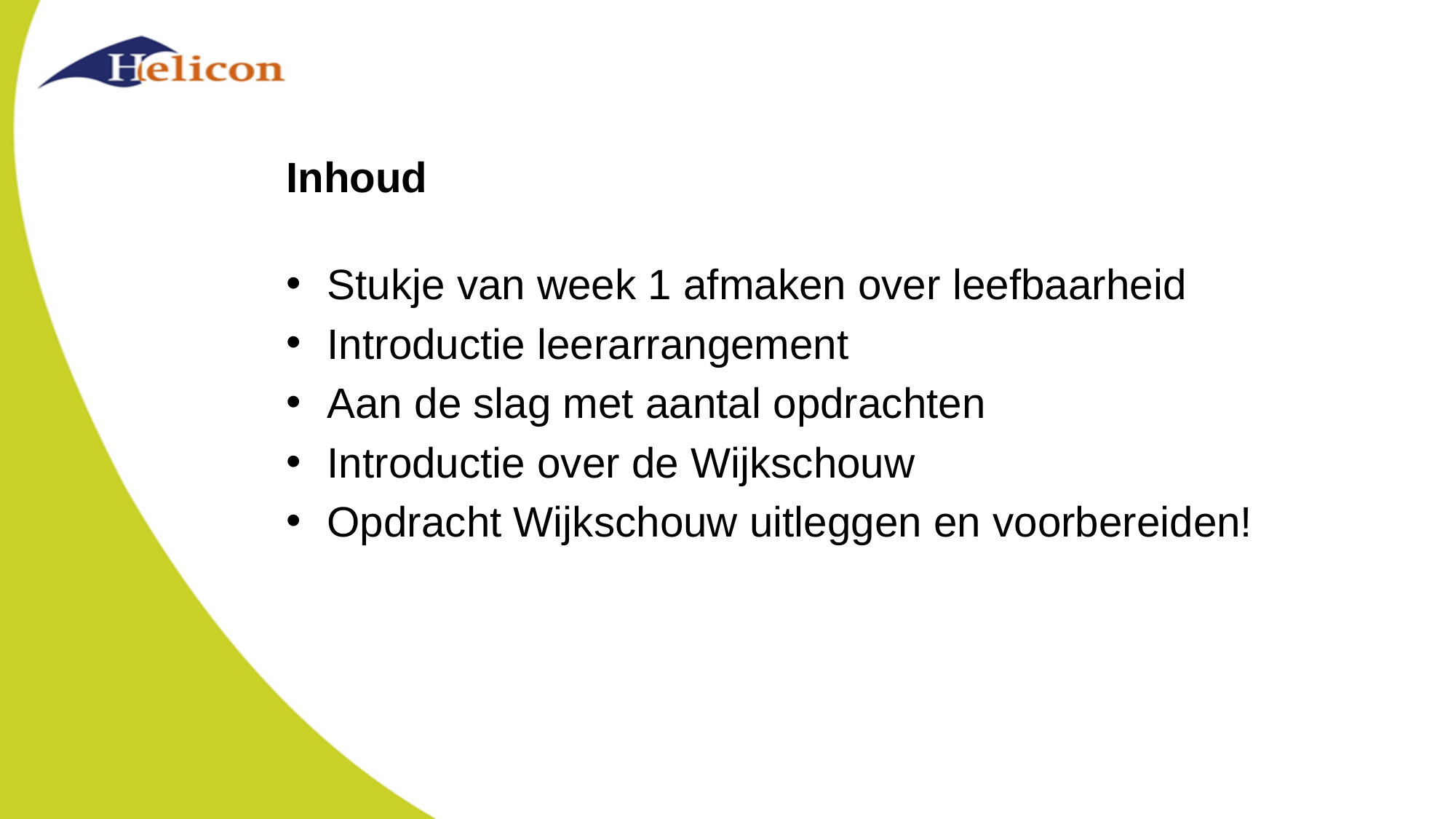

# Inhoud
Stukje van week 1 afmaken over leefbaarheid
Introductie leerarrangement
Aan de slag met aantal opdrachten
Introductie over de Wijkschouw
Opdracht Wijkschouw uitleggen en voorbereiden!